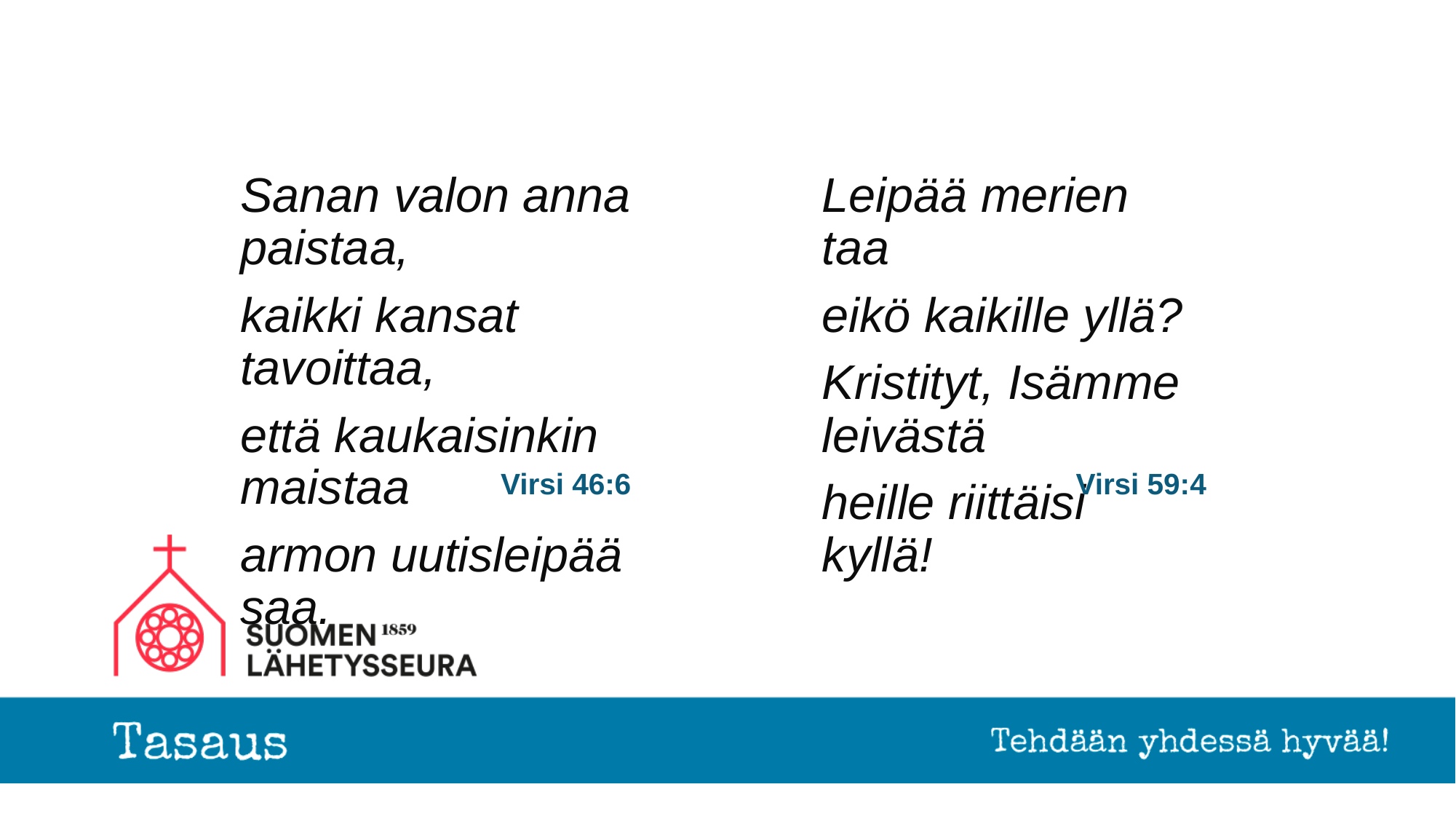

Sanan valon anna paistaa,
kaikki kansat tavoittaa,
että kaukaisinkin maistaa
armon uutisleipää saa.
Leipää merien taa
eikö kaikille yllä?
Kristityt, Isämme leivästä
heille riittäisi kyllä!
# Virsi 46:6
Virsi 59:4